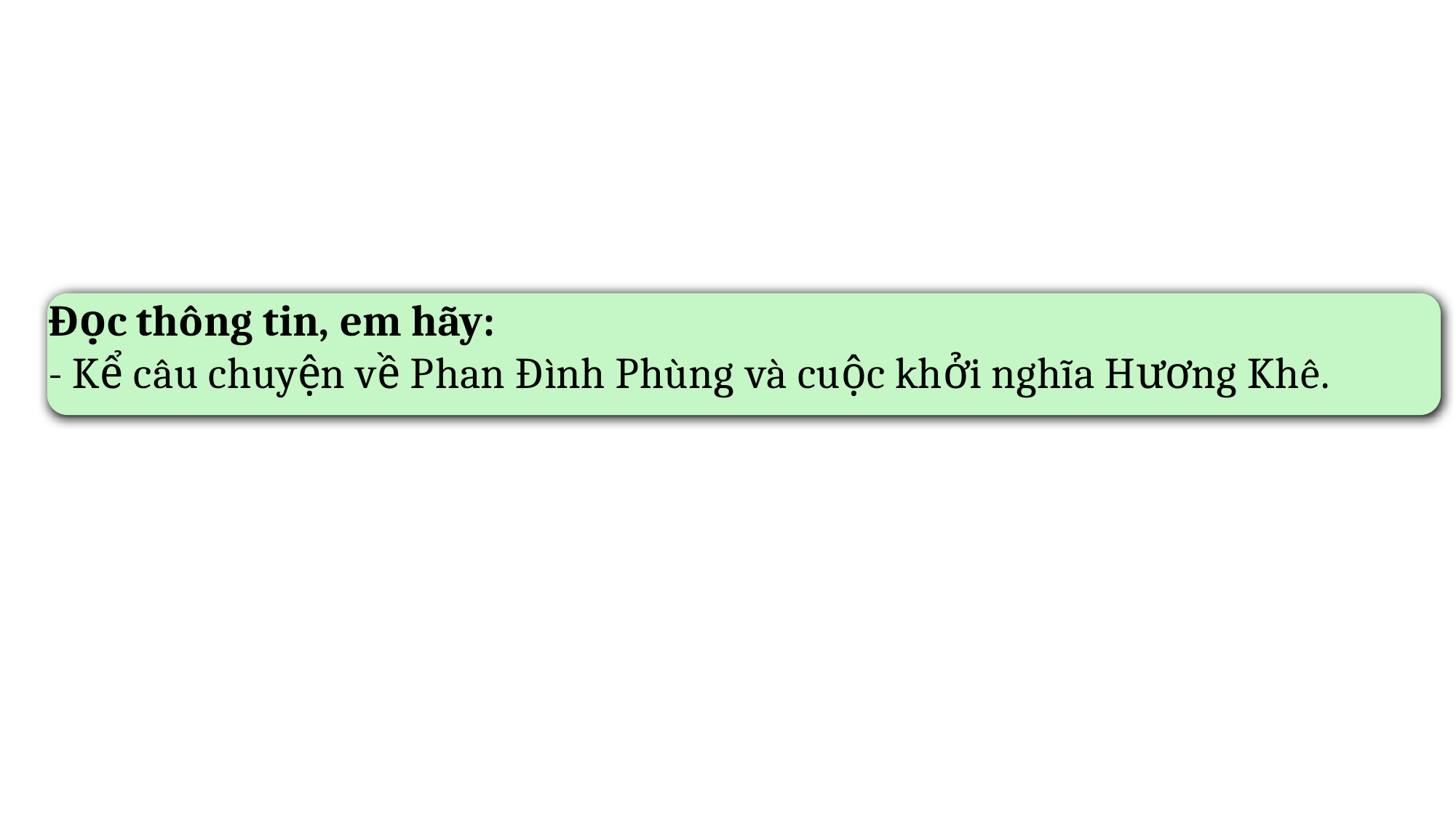

Đọc thông tin, em hãy:
- Kể câu chuyện về Phan Đình Phùng và cuộc khởi nghĩa Hương Khê.